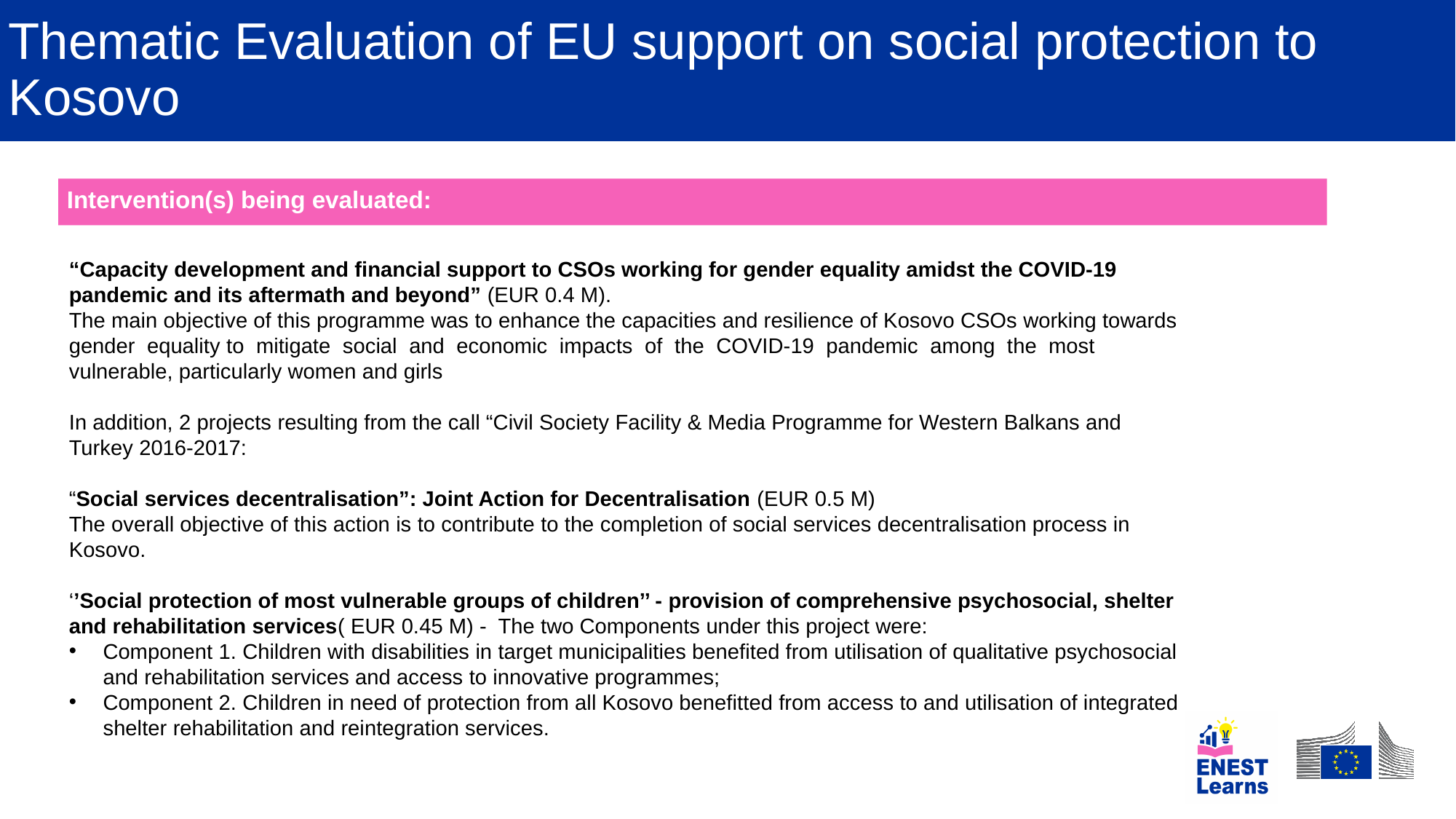

Thematic Evaluation of EU support on social protection to Kosovo
Intervention(s) being evaluated:

“Capacity development and financial support to CSOs working for gender equality amidst the COVID-19 pandemic and its aftermath and beyond” (EUR 0.4 M).
The main objective of this programme was to enhance the capacities and resilience of Kosovo CSOs working towards gender  equality to  mitigate  social  and  economic  impacts  of  the  COVID-19  pandemic  among  the  most vulnerable, particularly women and girls

In addition, 2 projects resulting from the call “Civil Society Facility & Media Programme for Western Balkans and Turkey 2016-2017:

“Social services decentralisation”: Joint Action for Decentralisation (EUR 0.5 M)
The overall objective of this action is to contribute to the completion of social services decentralisation process in
Kosovo.

‘’Social protection of most vulnerable groups of children’’ - provision of comprehensive psychosocial, shelter
and rehabilitation services( EUR 0.45 M) -  The two Components under this project were:
Component 1. Children with disabilities in target municipalities benefited from utilisation of qualitative psychosocial and rehabilitation services and access to innovative programmes;
Component 2. Children in need of protection from all Kosovo benefitted from access to and utilisation of integrated shelter rehabilitation and reintegration services.